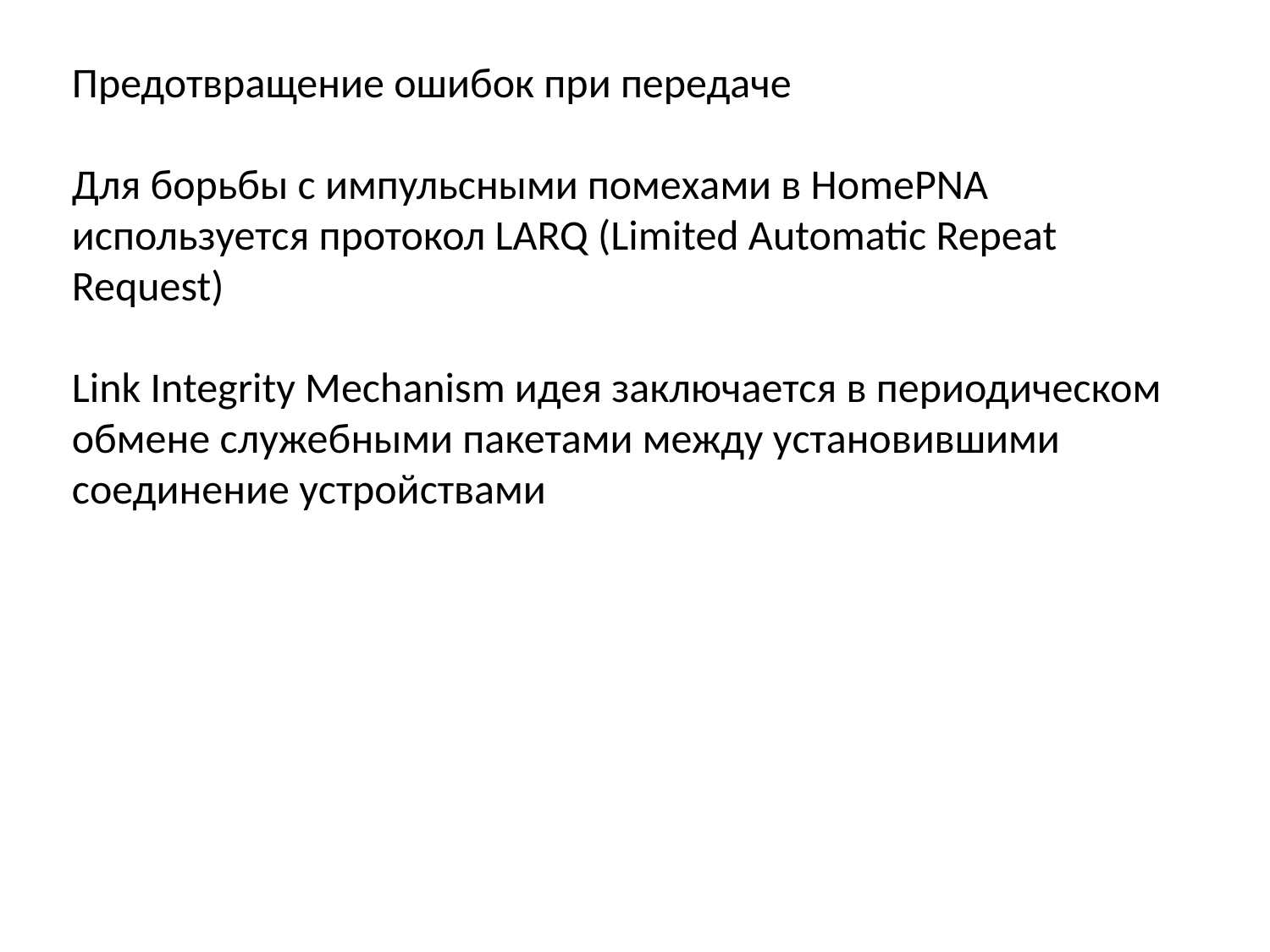

Предотвращение ошибок при передаче

Для борьбы с импульсными помехами в HomePNA используется протокол LARQ (Limited Automatic Repeat Request)

Link Integrity Mechanism идея заключается в периодическом обмене служебными пакетами между установившими соединение устройствами